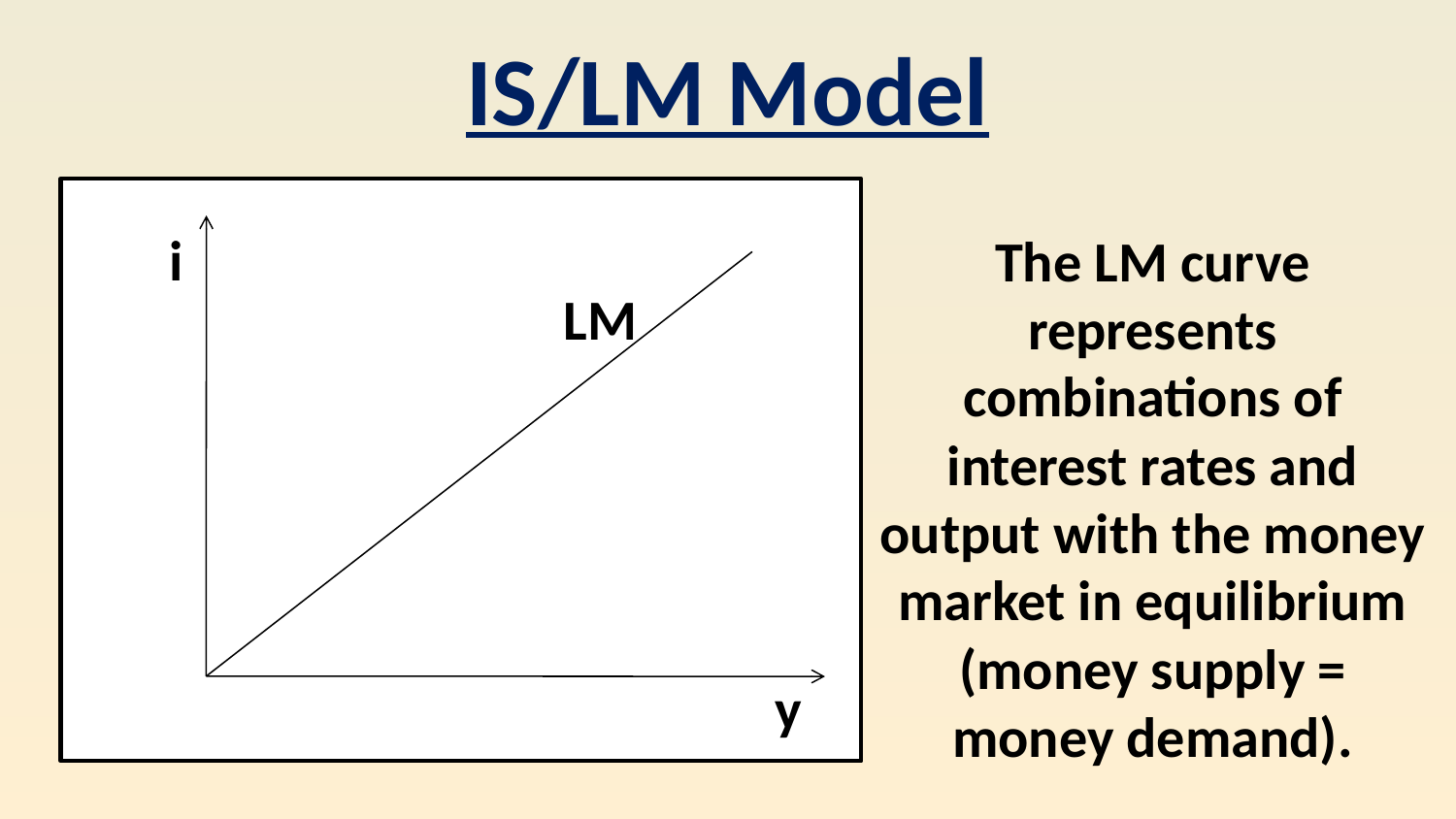

IS/LM Model

i
LM
y
The LM curve represents combinations of interest rates and output with the money market in equilibrium (money supply = money demand).